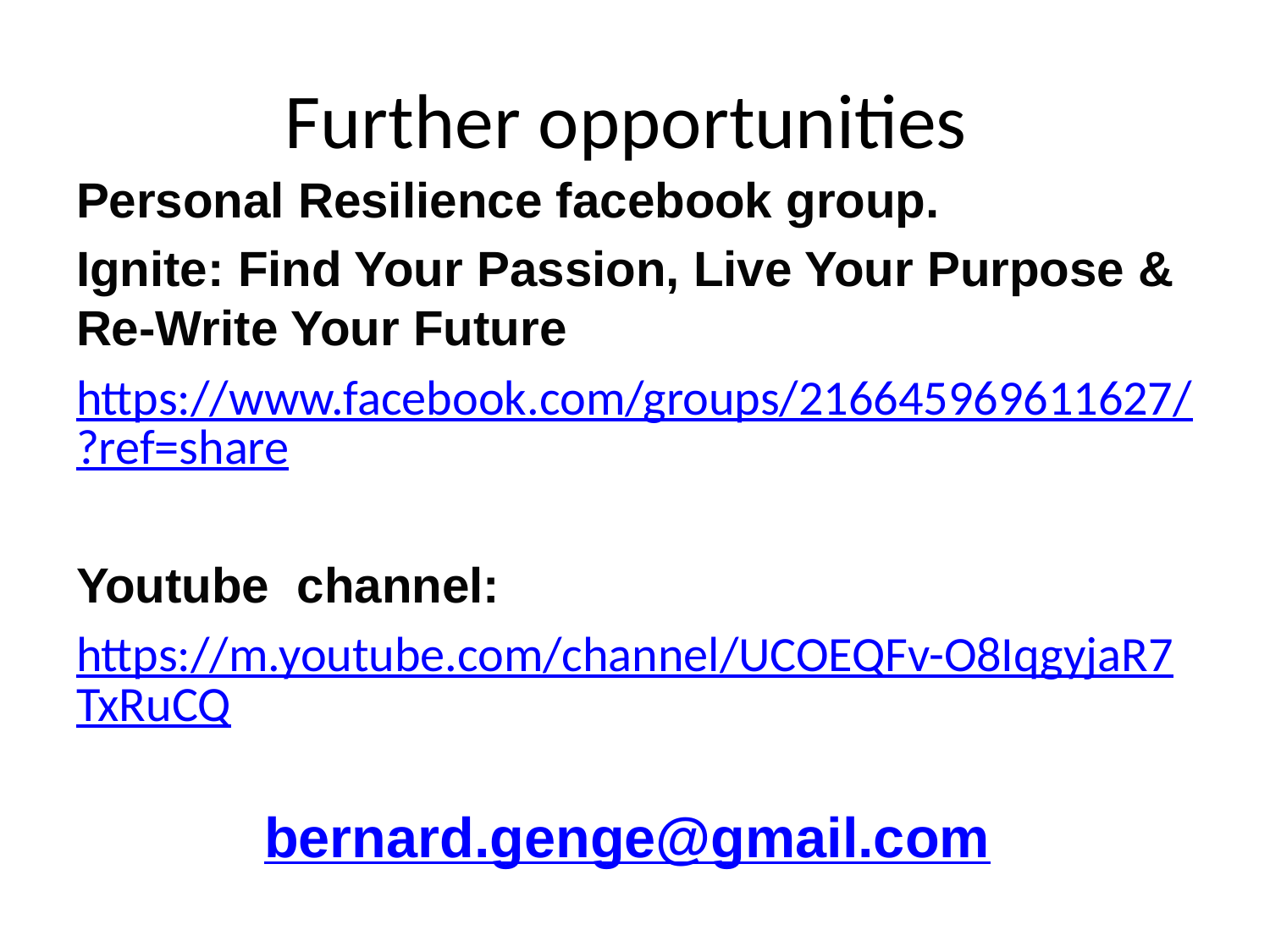

# Further opportunities
Personal Resilience facebook group.
Ignite: Find Your Passion, Live Your Purpose & Re-Write Your Future
https://www.facebook.com/groups/216645969611627/?ref=share

Youtube  channel:
https://m.youtube.com/channel/UCOEQFv-O8IqgyjaR7TxRuCQ

bernard.genge@gmail.com